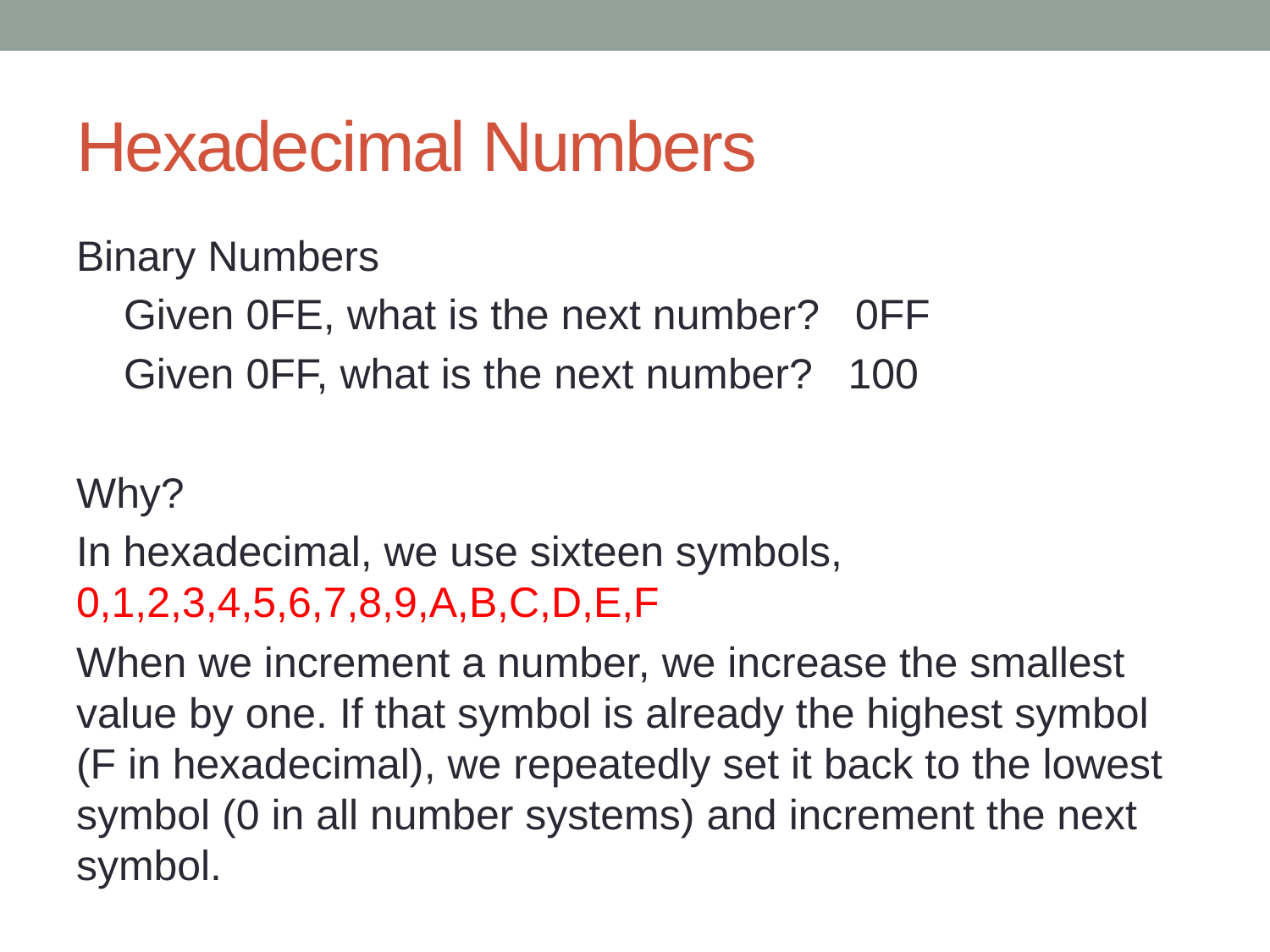

# Hexadecimal Numbers
Binary Numbers
    Given 0FE, what is the next number?   0FF
    Given 0FF, what is the next number?   100

Why?
In hexadecimal, we use sixteen symbols, 0,1,2,3,4,5,6,7,8,9,A,B,C,D,E,F
When we increment a number, we increase the smallest value by one. If that symbol is already the highest symbol (F in hexadecimal), we repeatedly set it back to the lowest symbol (0 in all number systems) and increment the next symbol.